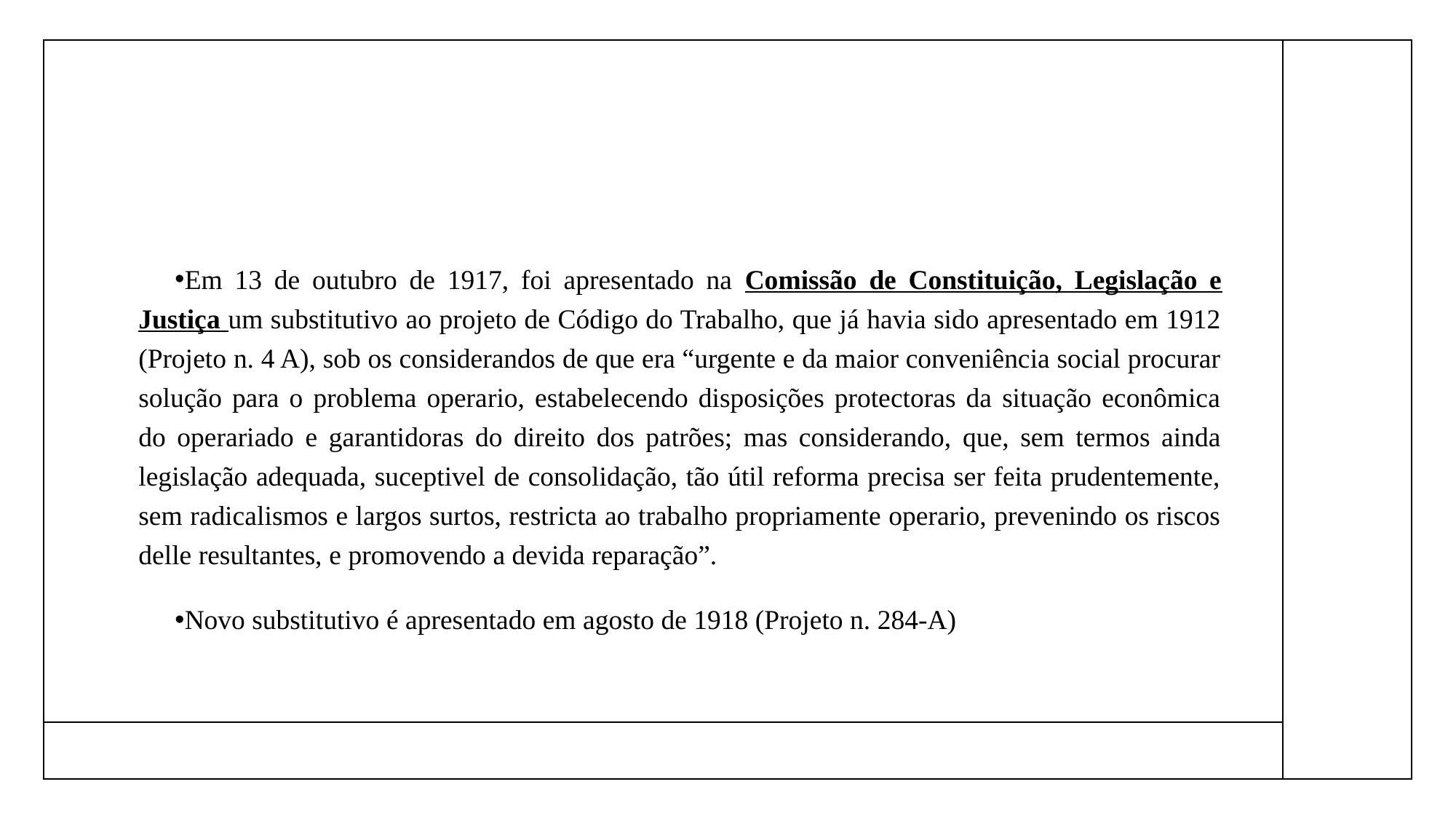

#
Em 13 de outubro de 1917, foi apresentado na Comissão de Constituição, Legislação e Justiça um substitutivo ao projeto de Código do Trabalho, que já havia sido apresentado em 1912 (Projeto n. 4 A), sob os considerandos de que era “urgente e da maior conveniência social procurar solução para o problema operario, estabelecendo disposições protectoras da situação econômica do operariado e garantidoras do direito dos patrões; mas considerando, que, sem termos ainda legislação adequada, suceptivel de consolidação, tão útil reforma precisa ser feita prudentemente, sem radicalismos e largos surtos, restricta ao trabalho propriamente operario, prevenindo os riscos delle resultantes, e promovendo a devida reparação”.
Novo substitutivo é apresentado em agosto de 1918 (Projeto n. 284-A)